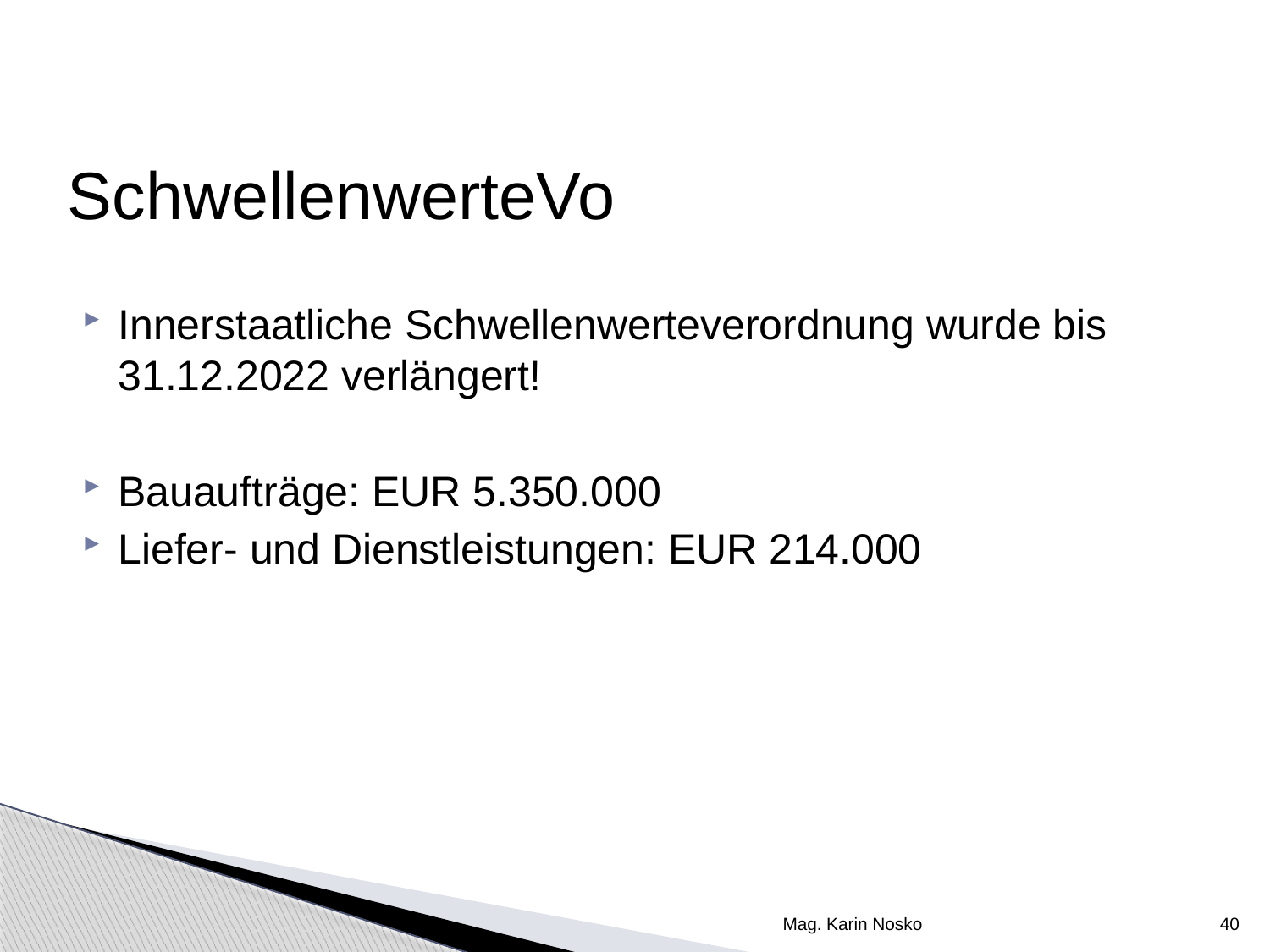

SchwellenwerteVo

Innerstaatliche Schwellenwerteverordnung wurde bis 31.12.2022 verlängert!

Bauaufträge: EUR 5.350.000
Liefer- und Dienstleistungen: EUR 214.000

Mag. Karin Nosko
40